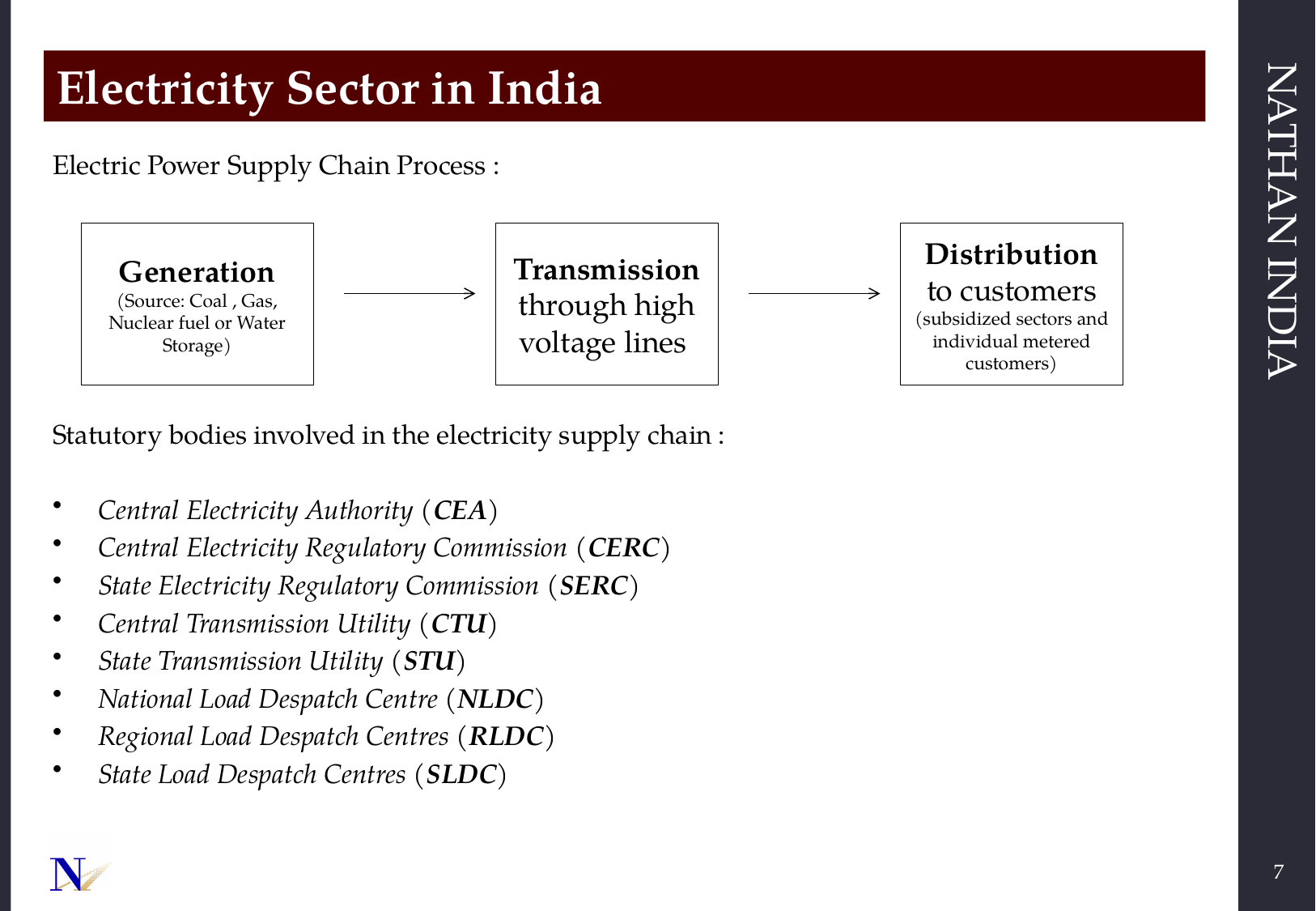

Electricity Sector in India
Electric Power Supply Chain Process :

Statutory bodies involved in the electricity supply chain :

Central Electricity Authority (CEA)
Central Electricity Regulatory Commission (CERC)
State Electricity Regulatory Commission (SERC)
Central Transmission Utility (CTU)
State Transmission Utility (STU)
National Load Despatch Centre (NLDC)
Regional Load Despatch Centres (RLDC)
State Load Despatch Centres (SLDC)
Generation (Source: Coal , Gas, Nuclear fuel or Water Storage)
Transmission through high voltage lines
Distribution to customers
(subsidized sectors and individual metered customers)
7